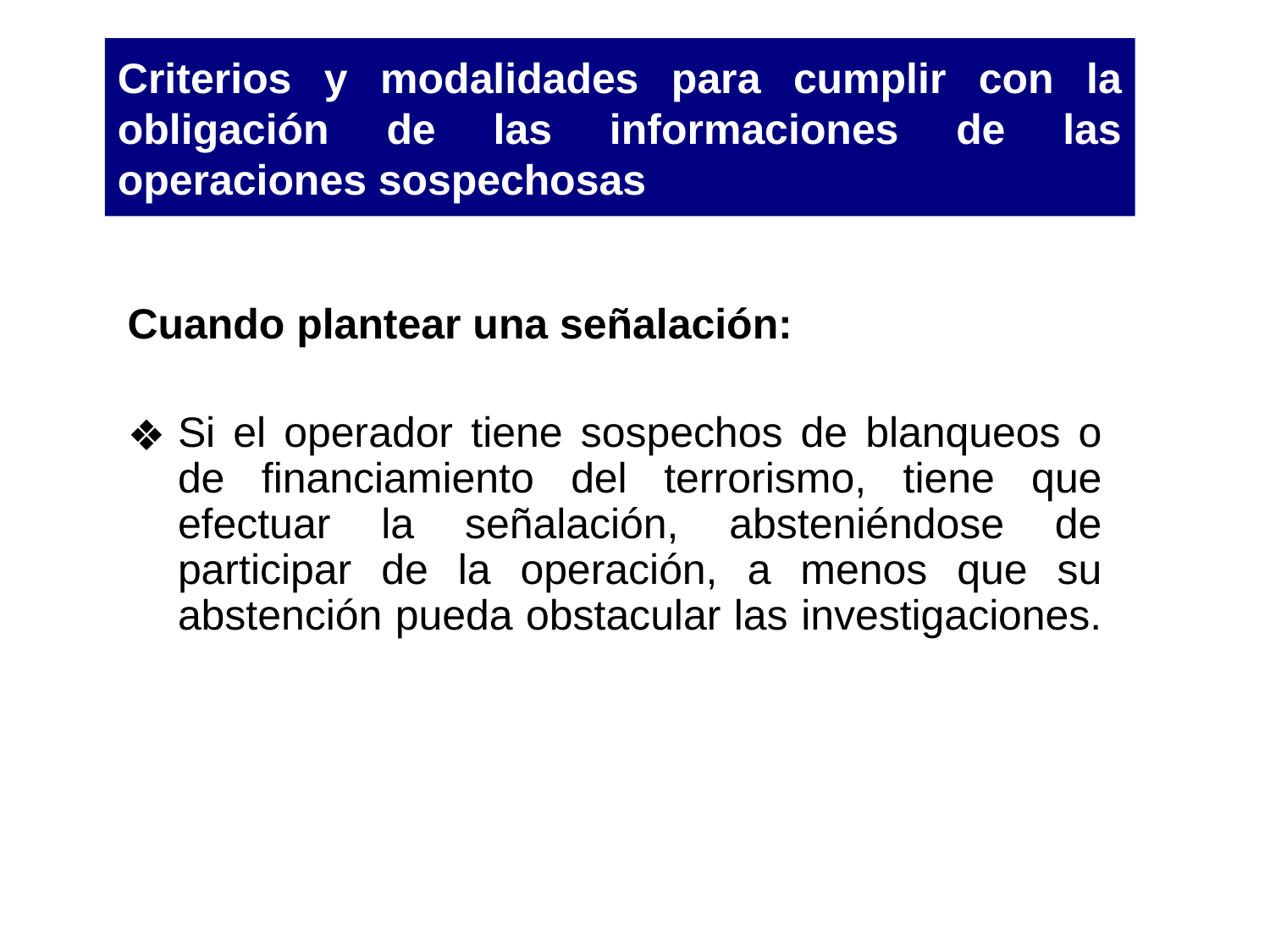

# Criterios y modalidades para cumplir con la obligación de las informaciones de las operaciones sospechosas
Cuando plantear una señalación:

Si el operador tiene sospechos de blanqueos o de financiamiento del terrorismo, tiene que efectuar la señalación, absteniéndose de participar de la operación, a menos que su abstención pueda obstacular las investigaciones.